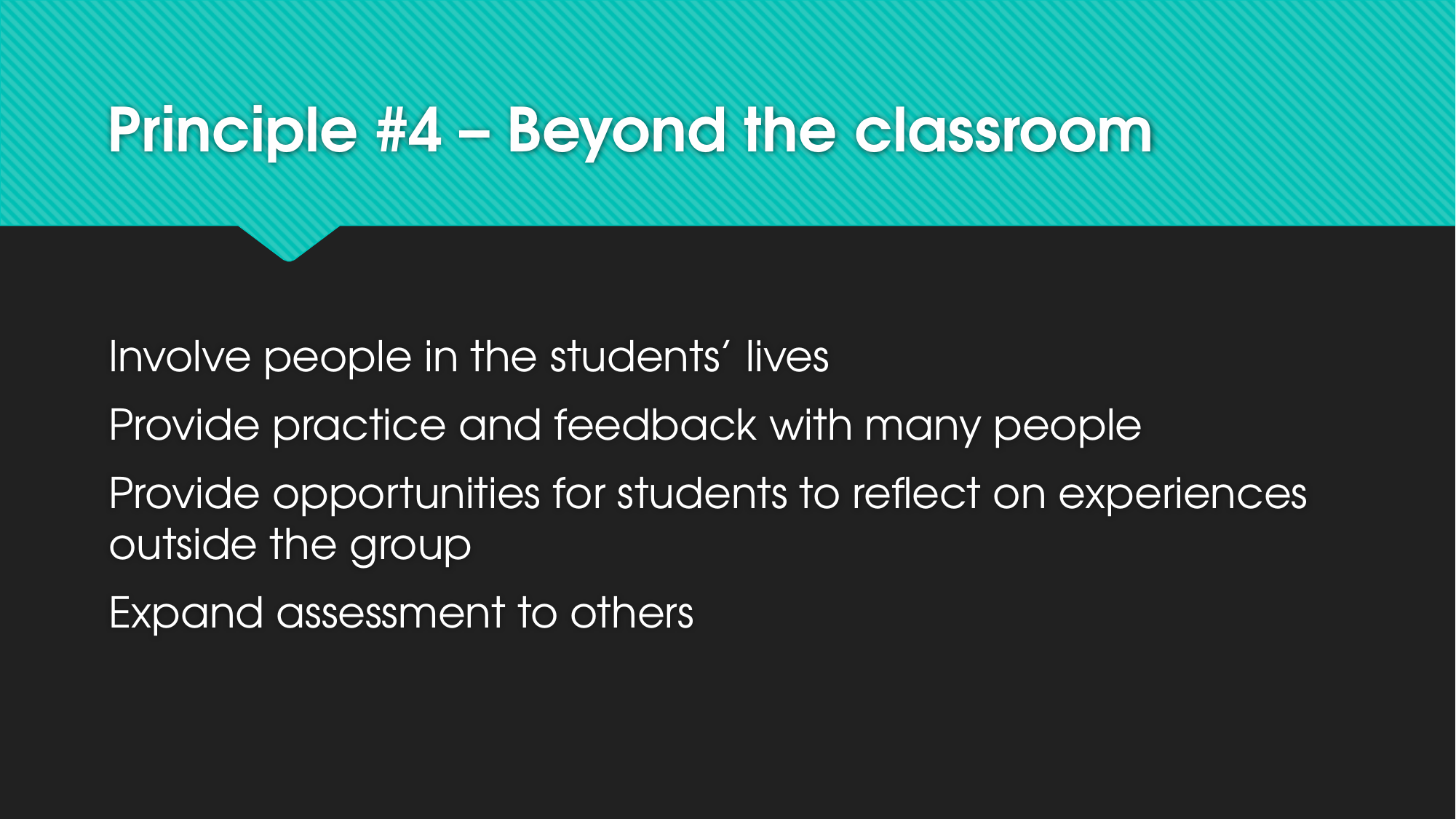

# Principle #4 – Beyond the classroom
Involve people in the students’ lives
Provide practice and feedback with many people
Provide opportunities for students to reflect on experiences outside the group
Expand assessment to others